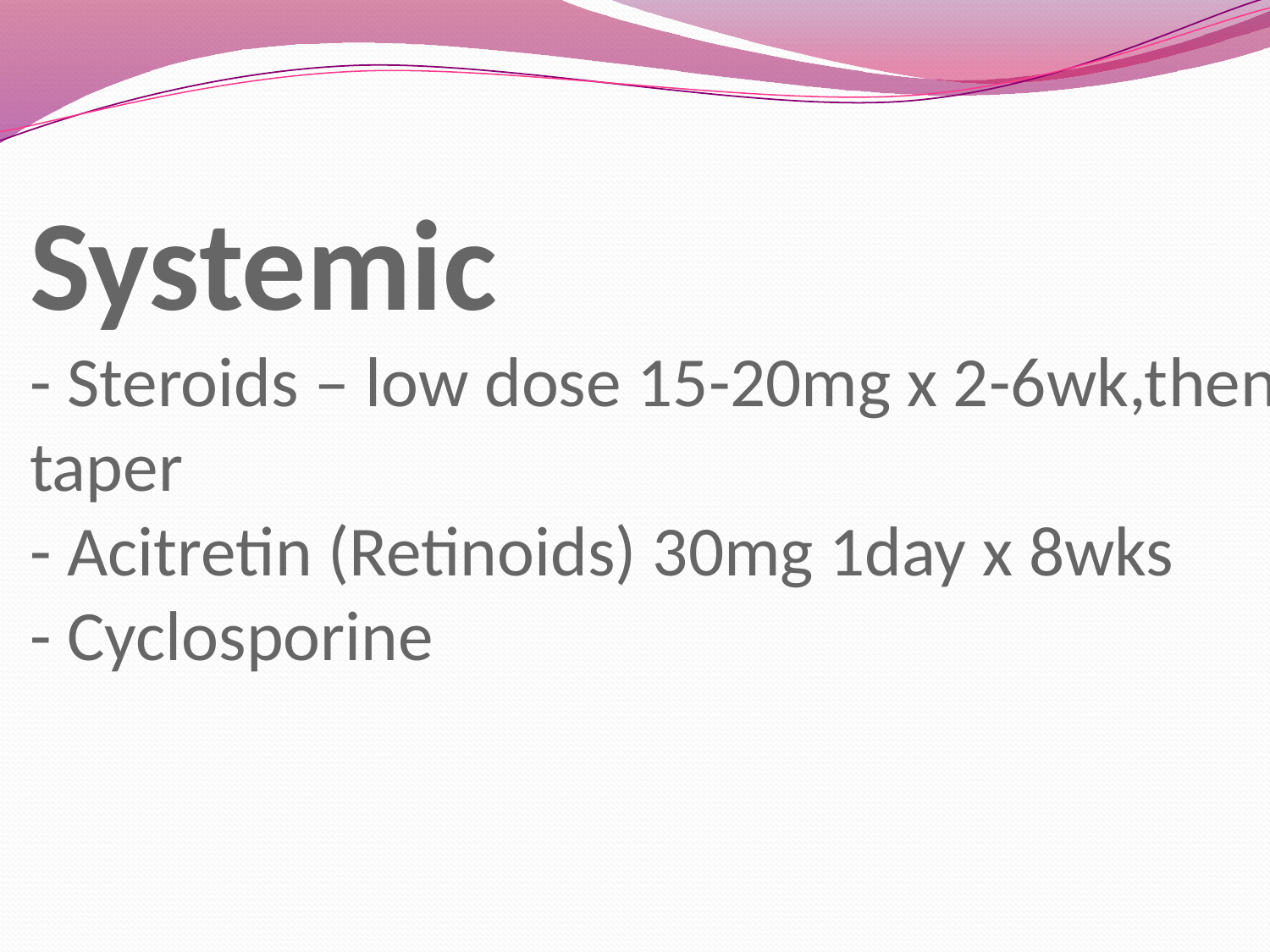

# Systemic - Steroids – low dose 15-20mg x 2-6wk,then taper - Acitretin (Retinoids) 30mg 1day x 8wks - Cyclosporine